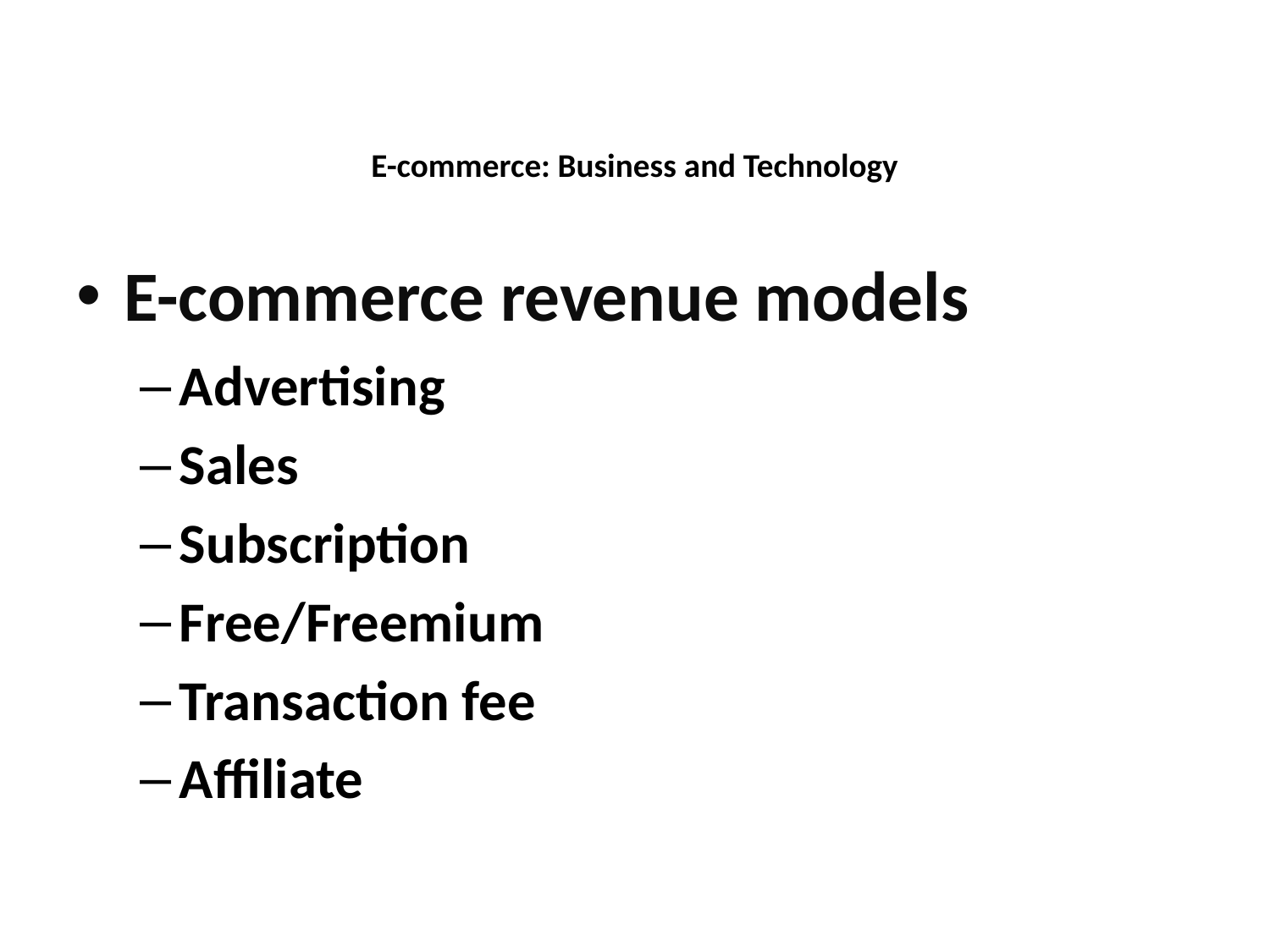

E-commerce: Business and Technology

E-commerce revenue models
Advertising
Sales
Subscription
Free/Freemium
Transaction fee
Affiliate